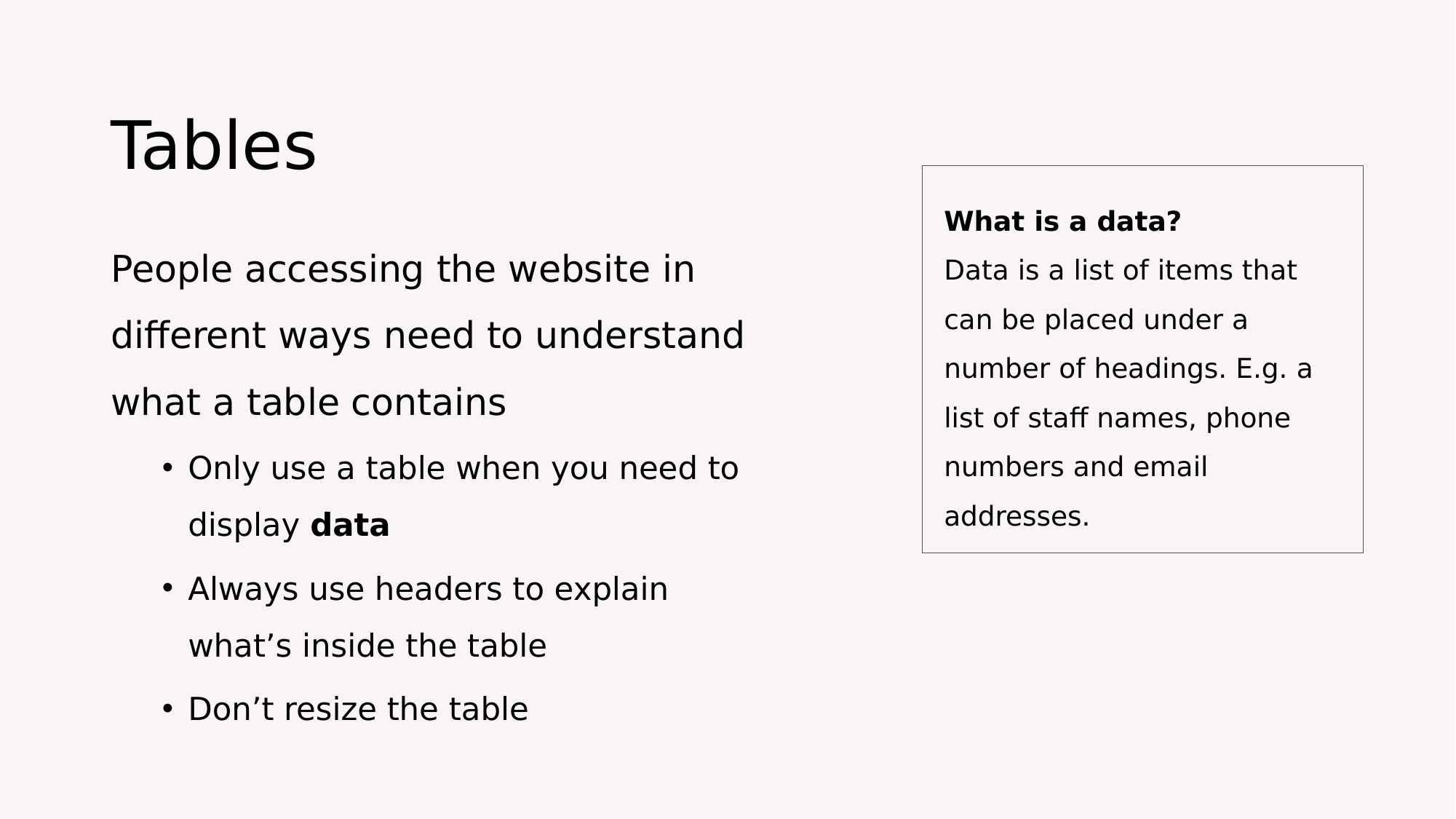

# Tables
What is a data?
Data is a list of items that can be placed under a number of headings. E.g. a list of staff names, phone numbers and email addresses.
People accessing the website in
different ways need to understand
what a table contains
Only use a table when you need to
display data
Always use headers to explain
what’s inside the table
Don’t resize the table